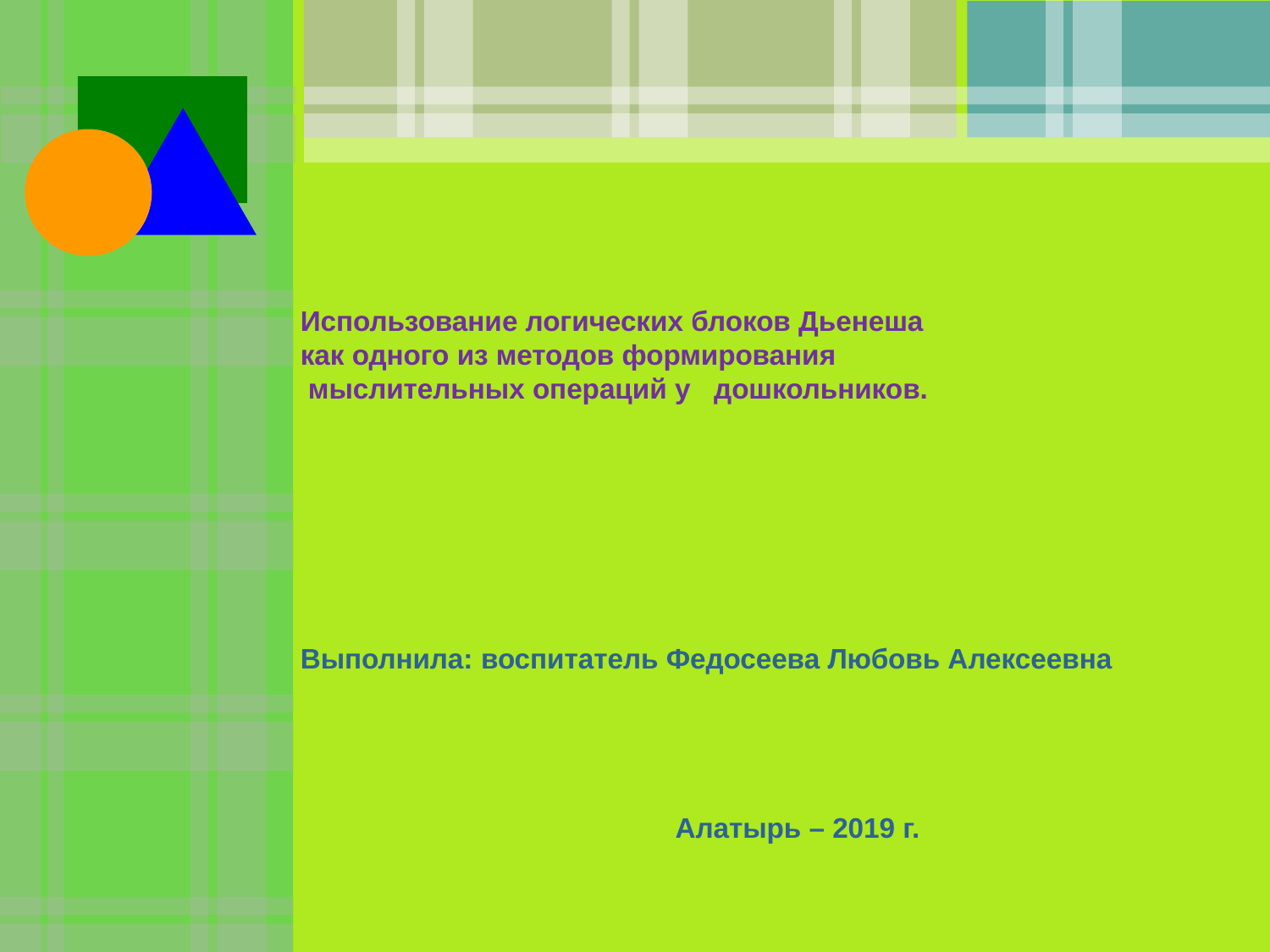

# Использование логических блоков Дьенеша как одного из методов формирования мыслительных операций у   дошкольников. Выполнила: воспитатель Федосеева Любовь Алексеевна Алатырь – 2019 г.